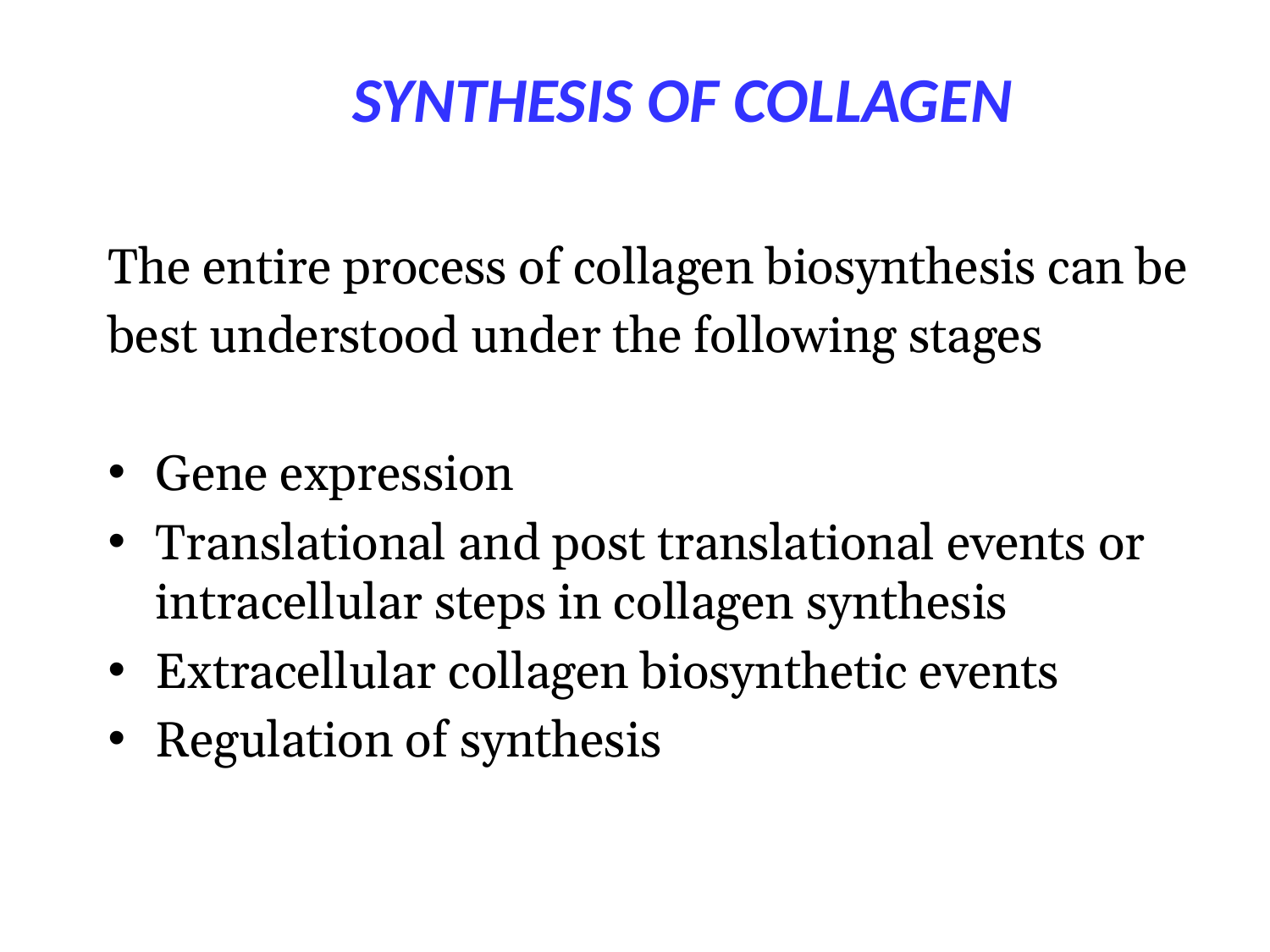

SYNTHESIS OF COLLAGEN

The entire process of collagen biosynthesis can be
best understood under the following stages

Gene expression
Translational and post translational events or intracellular steps in collagen synthesis
Extracellular collagen biosynthetic events
Regulation of synthesis